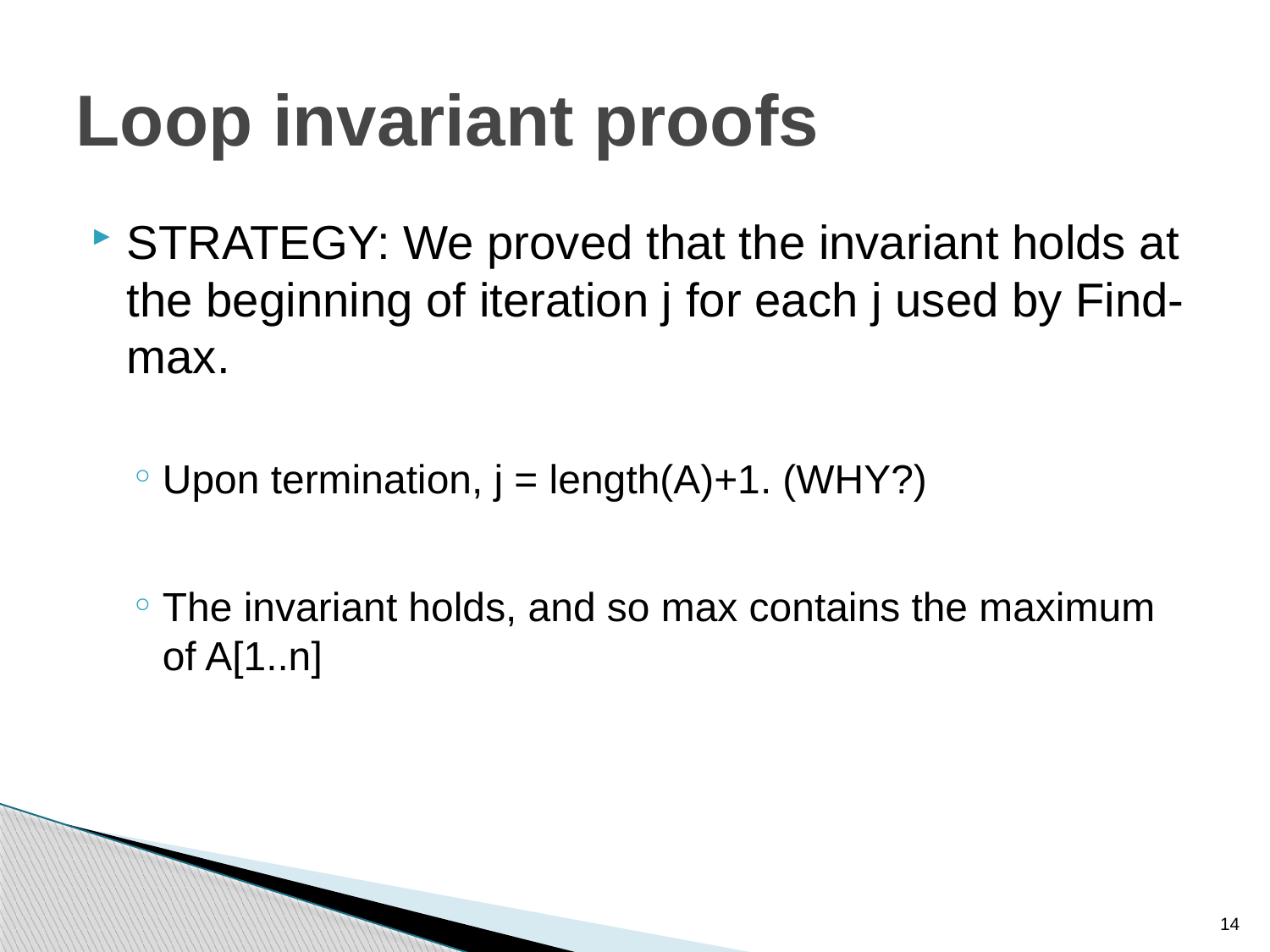

# Loop invariant proofs
STRATEGY: We proved that the invariant holds at the beginning of iteration j for each j used by Find-max.

Upon termination, j = length(A)+1. (WHY?)

The invariant holds, and so max contains the maximum of A[1..n]
14